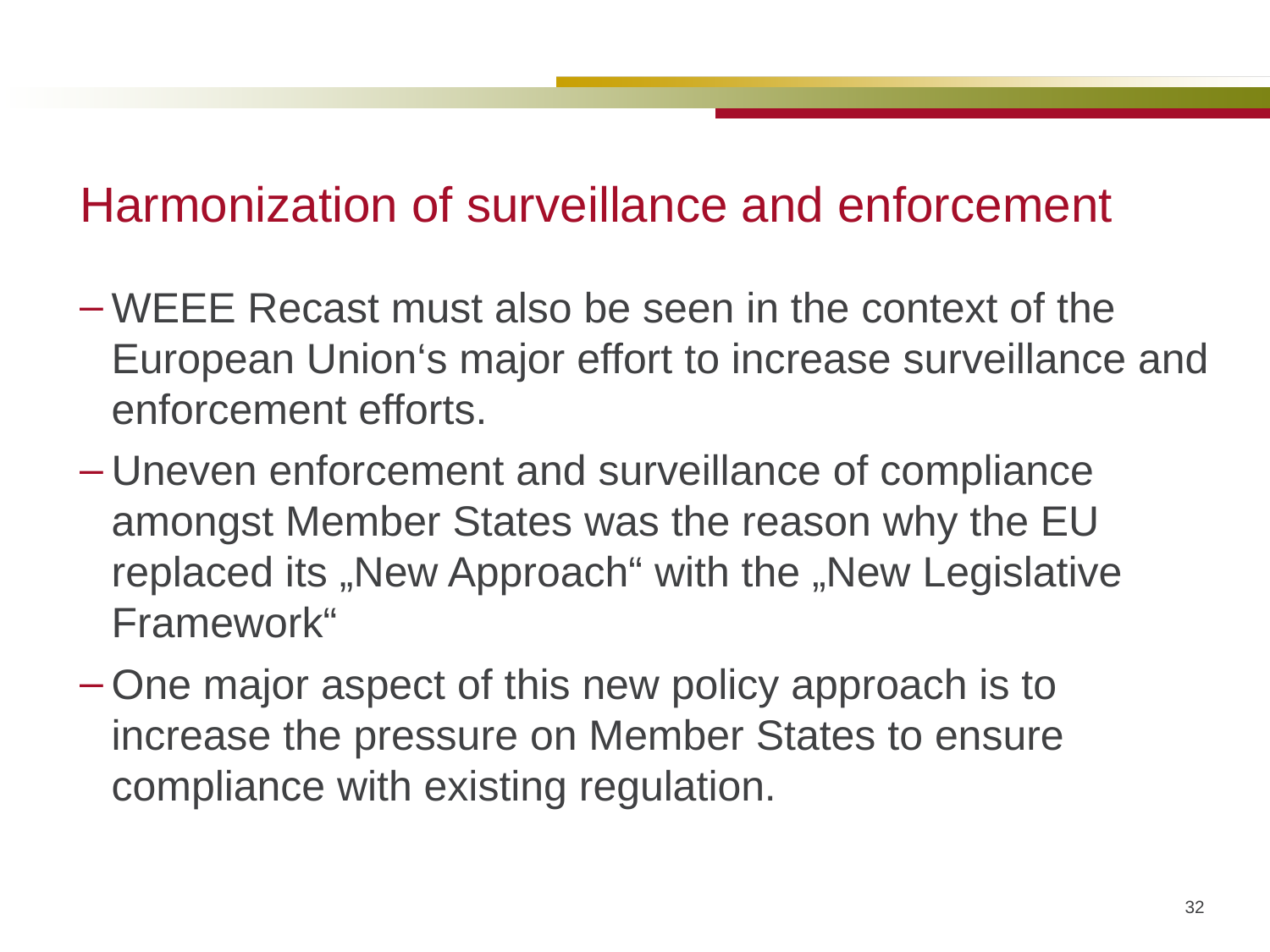

# Harmonization of surveillance and enforcement
WEEE Recast must also be seen in the context of the European Union‘s major effort to increase surveillance and enforcement efforts.
Uneven enforcement and surveillance of compliance amongst Member States was the reason why the EU replaced its „New Approach“ with the „New Legislative Framework“
One major aspect of this new policy approach is to increase the pressure on Member States to ensure compliance with existing regulation.

32